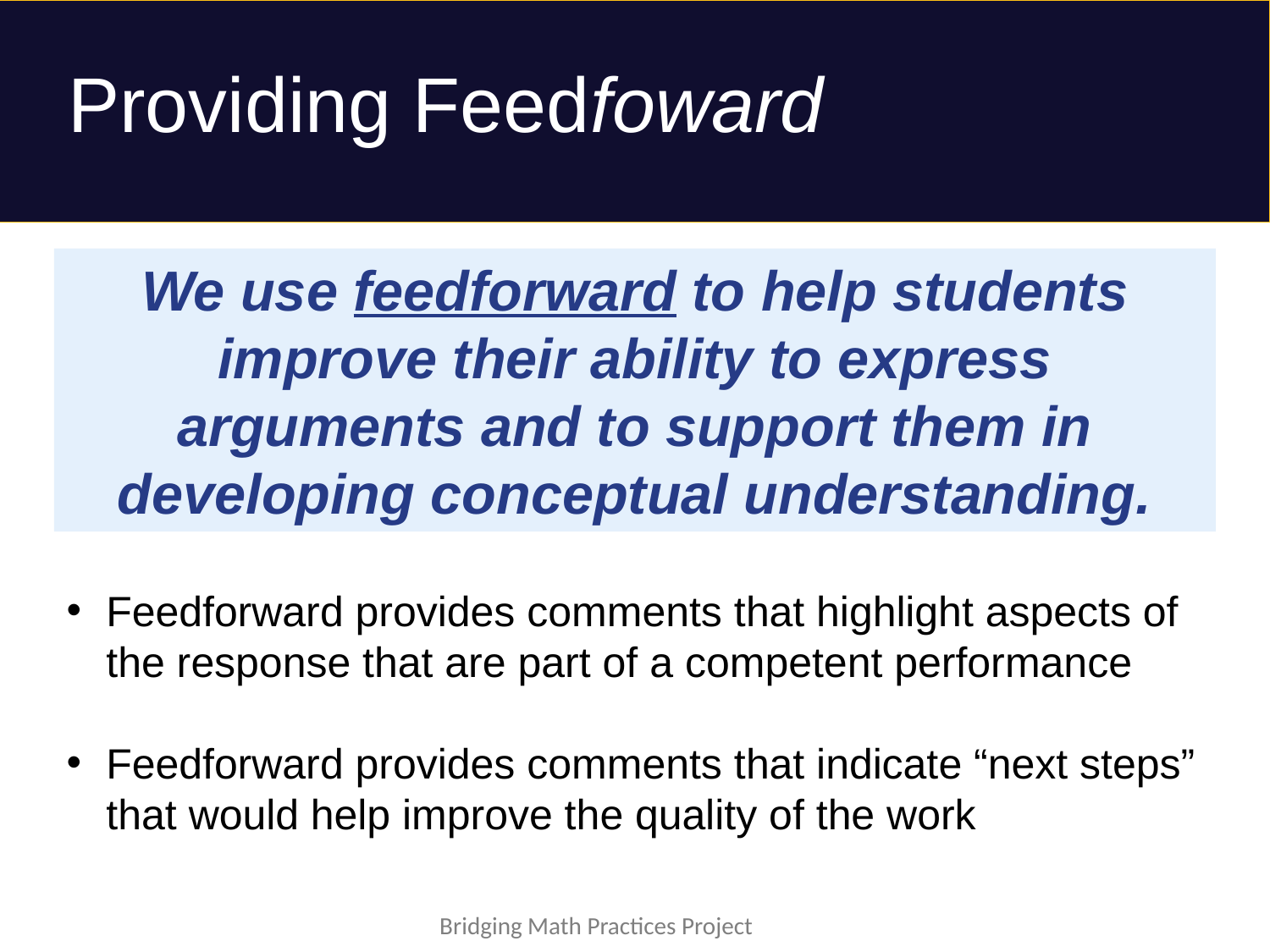

# Providing Feedfoward

We use feedforward to help students improve their ability to express arguments and to support them in developing conceptual understanding.
Feedforward provides comments that highlight aspects of the response that are part of a competent performance

Feedforward provides comments that indicate “next steps” that would help improve the quality of the work